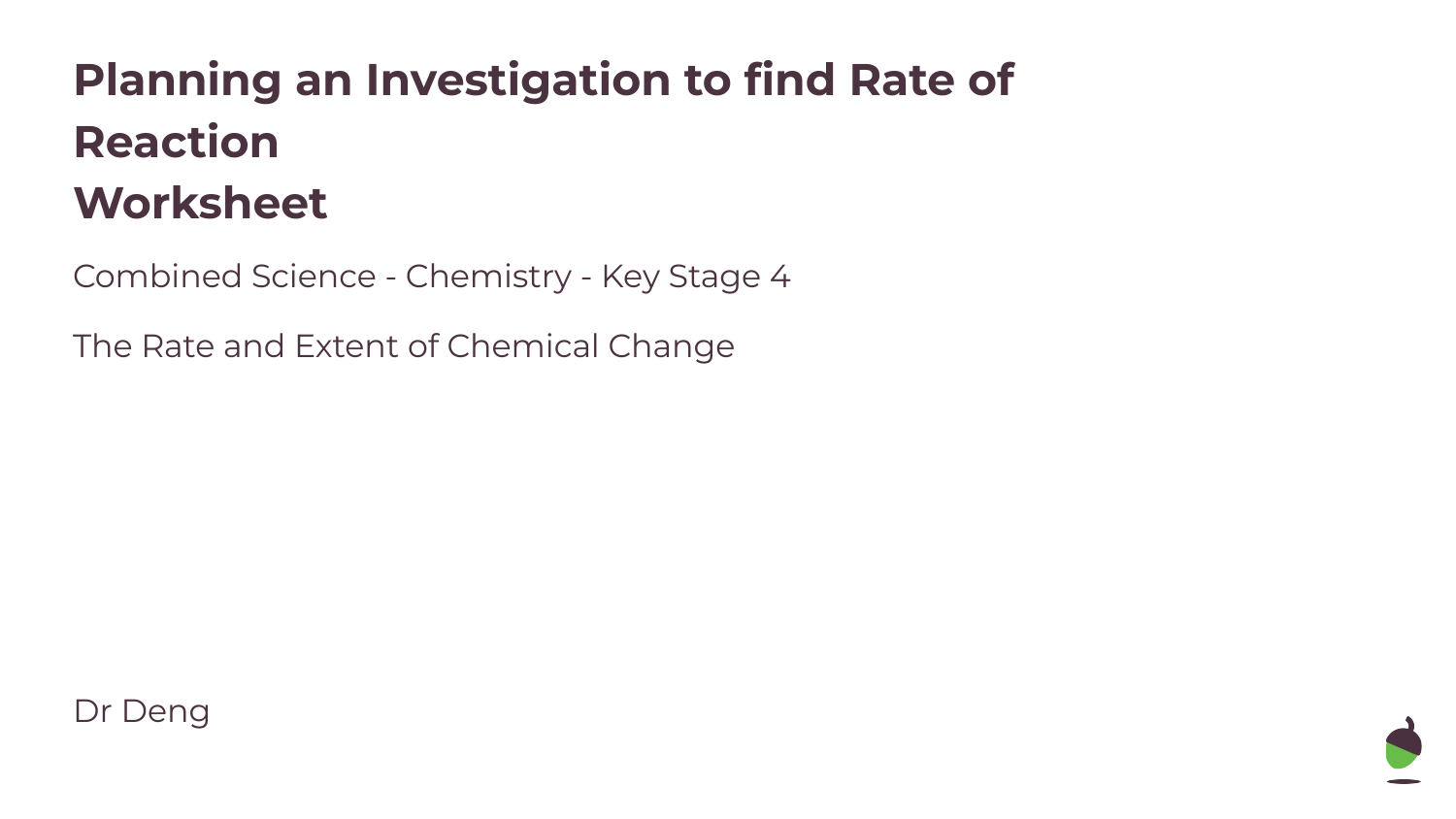

# Planning an Investigation to find Rate of Reaction
Worksheet
Combined Science - Chemistry - Key Stage 4
The Rate and Extent of Chemical Change
Dr Deng